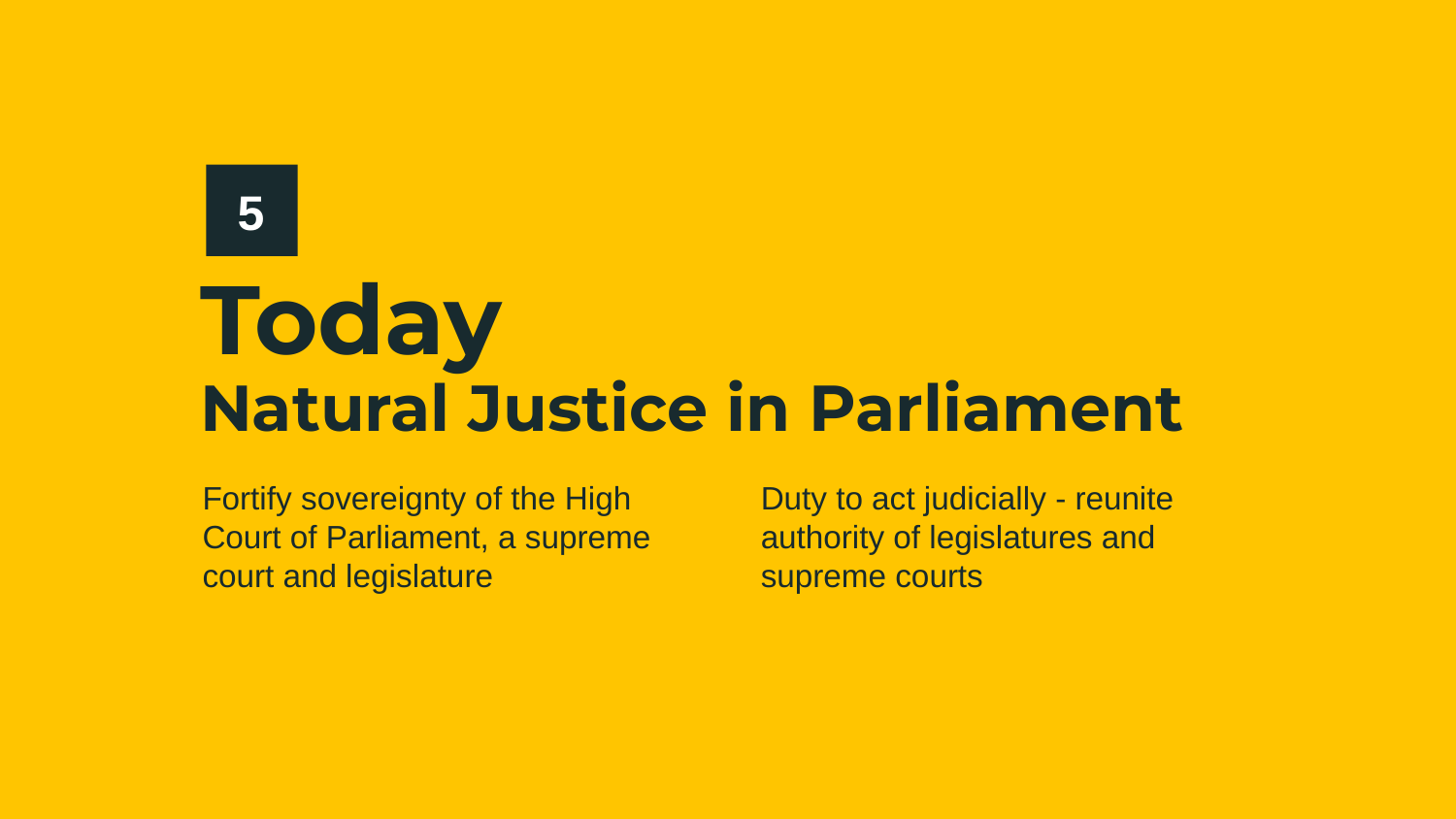

5
# Today Natural Justice in Parliament
Fortify sovereignty of the High Court of Parliament, a supreme court and legislature
Duty to act judicially - reunite authority of legislatures and  supreme courts